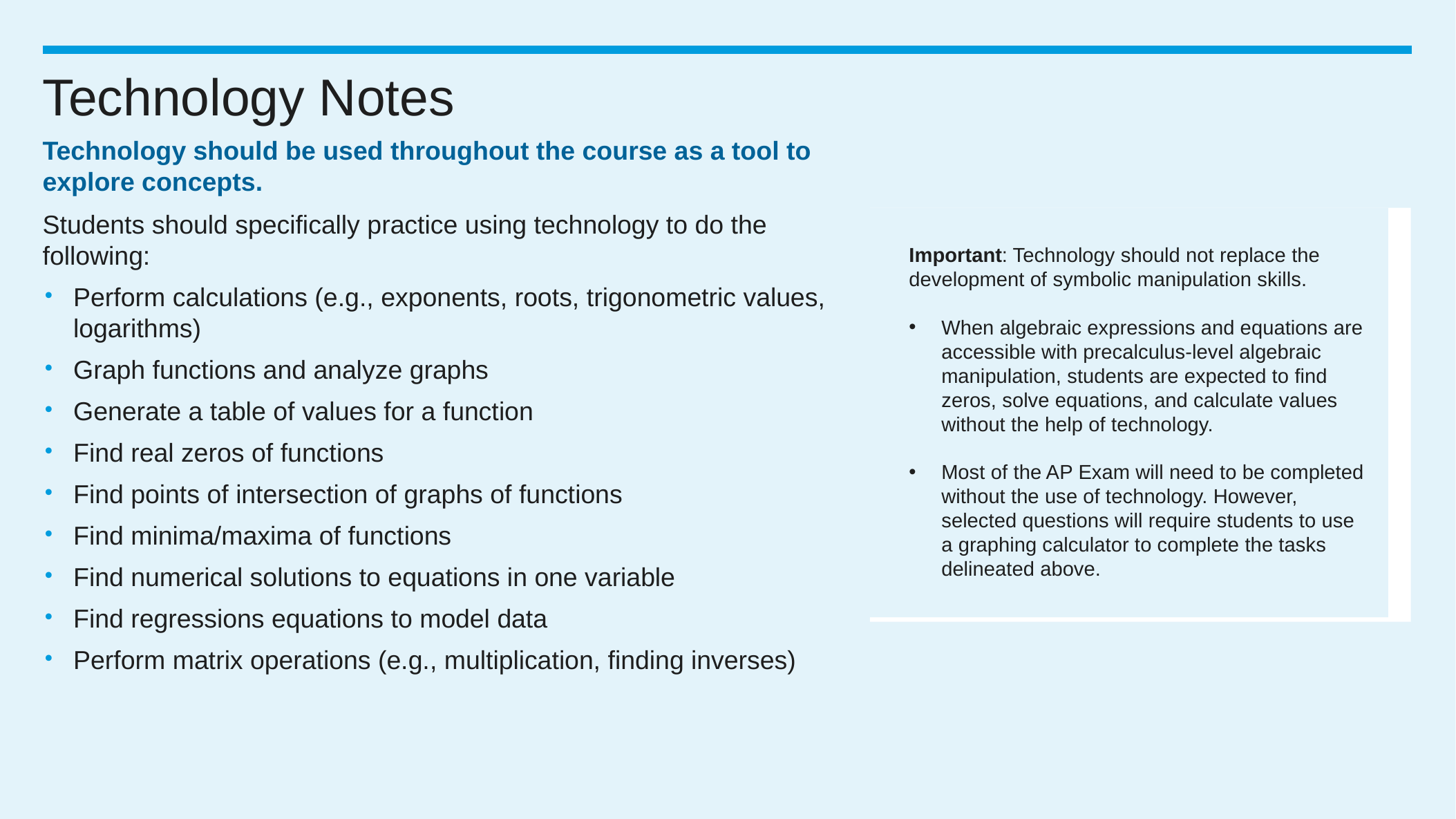

# Technology Notes
Technology should be used throughout the course as a tool to explore concepts.

Students should specifically practice using technology to do the following:
Perform calculations (e.g., exponents, roots, trigonometric values, logarithms)
Graph functions and analyze graphs
Generate a table of values for a function
Find real zeros of functions
Find points of intersection of graphs of functions
Find minima/maxima of functions
Find numerical solutions to equations in one variable
Find regressions equations to model data
Perform matrix operations (e.g., multiplication, finding inverses)
Important: Technology should not replace the development of symbolic manipulation skills.

When algebraic expressions and equations are accessible with precalculus-level algebraic manipulation, students are expected to find zeros, solve equations, and calculate values without the help of technology.

Most of the AP Exam will need to be completed without the use of technology. However, selected questions will require students to use a graphing calculator to complete the tasks delineated above.